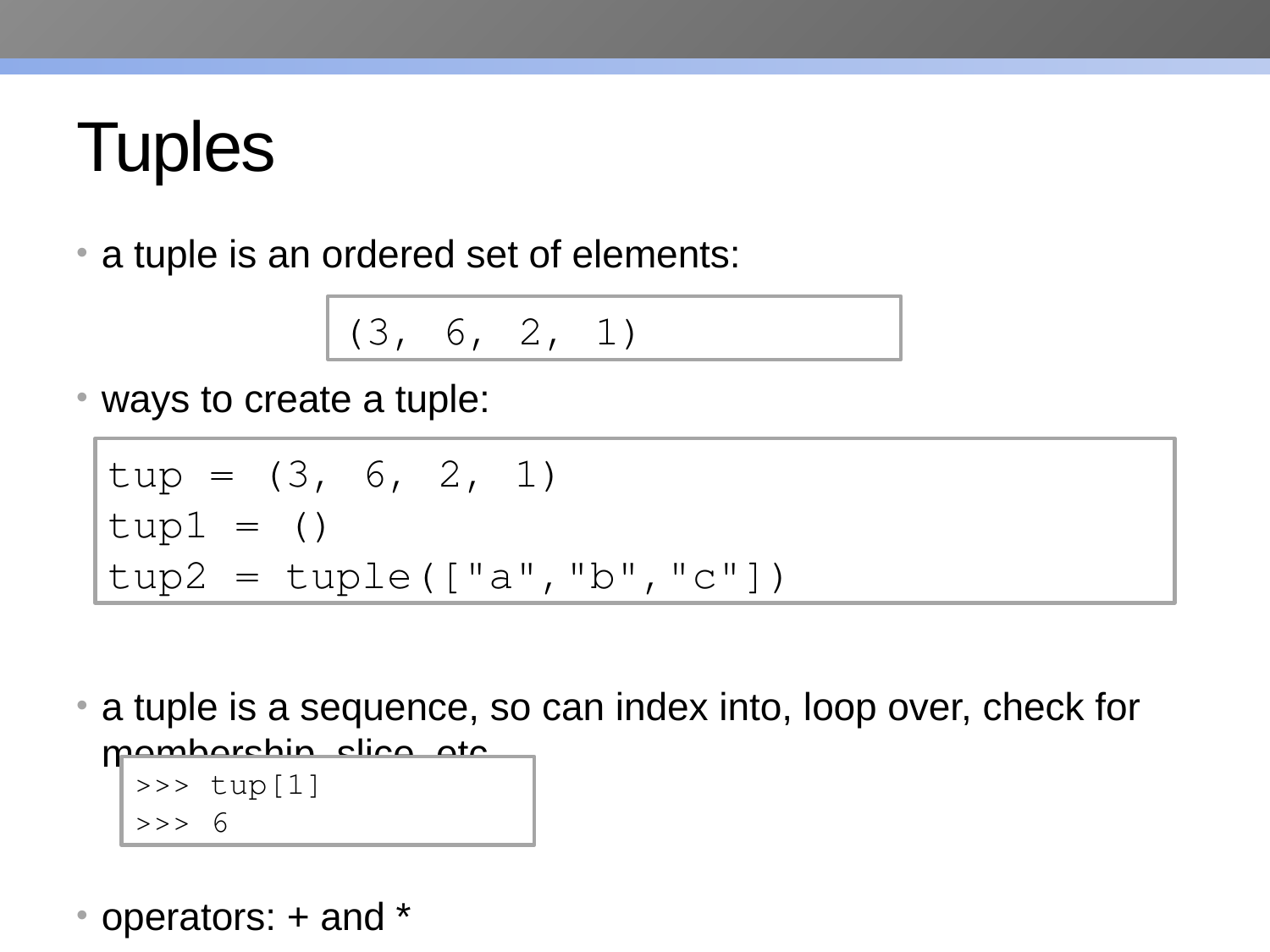

# Tuples
a tuple is an ordered set of elements:

ways to create a tuple:

a tuple is a sequence, so can index into, loop over, check for membership, slice, etc

operators: + and *
tuples are immutable
(3, 6, 2, 1)
tup = (3, 6, 2, 1)
tup1 = ()
tup2 = tuple(["a","b","c"])
>>> tup[1]
>>> 6